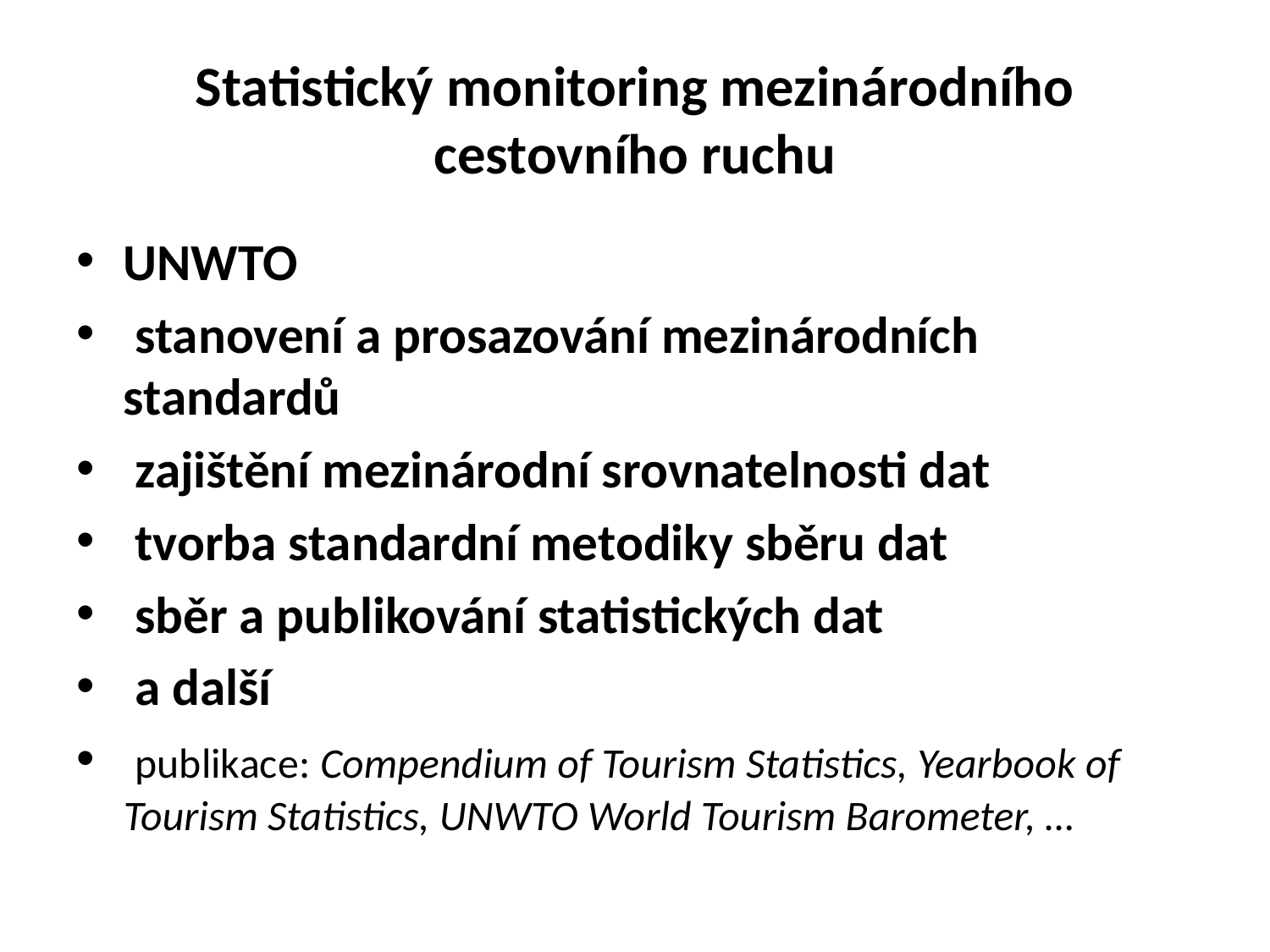

# Statistický monitoring mezinárodního cestovního ruchu
UNWTO
 stanovení a prosazování mezinárodních standardů
 zajištění mezinárodní srovnatelnosti dat
 tvorba standardní metodiky sběru dat
 sběr a publikování statistických dat
 a další
 publikace: Compendium of Tourism Statistics, Yearbook of Tourism Statistics, UNWTO World Tourism Barometer, …